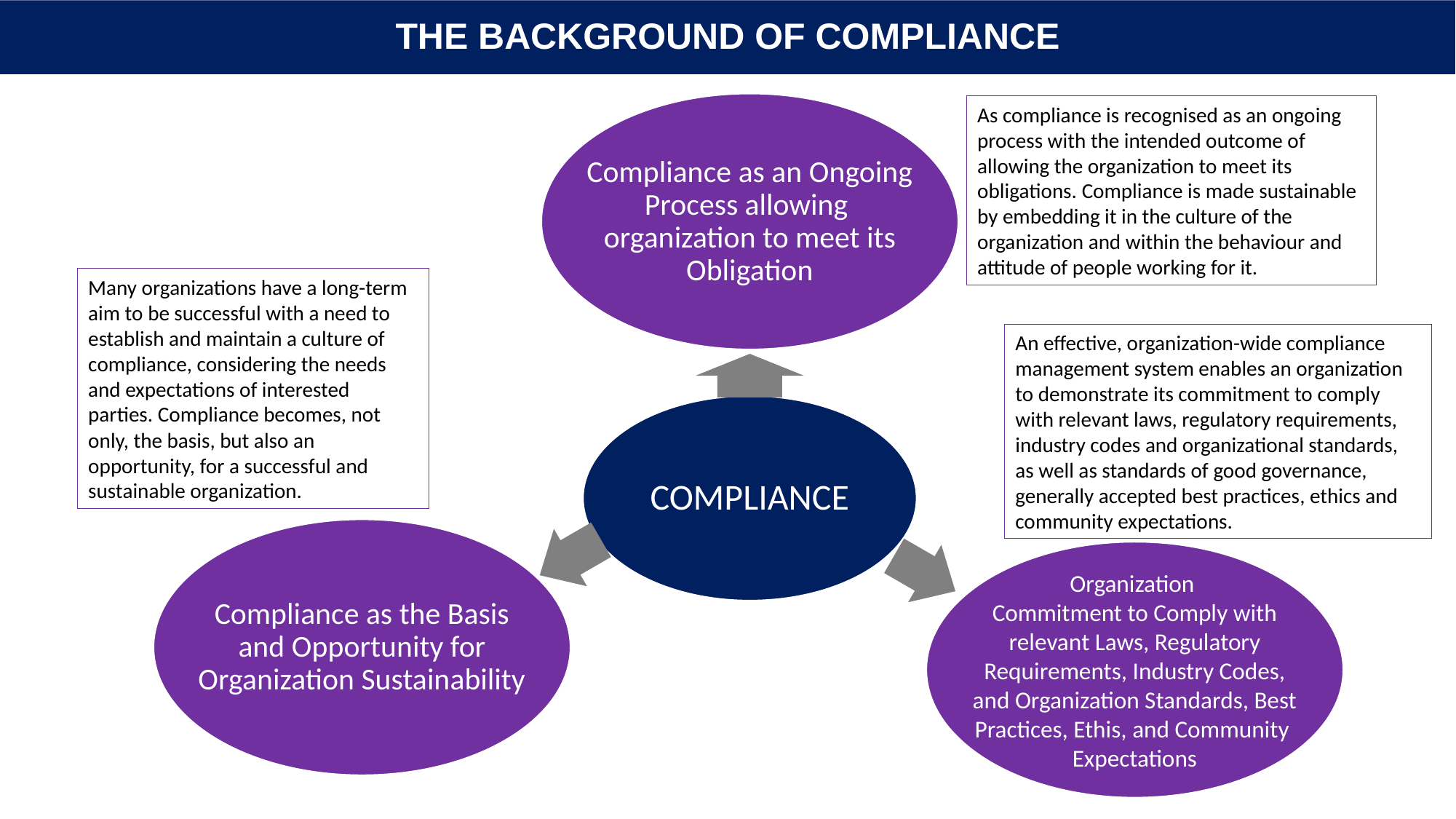

# THE BACKGROUND OF COMPLIANCE
Compliance as an Ongoing Process allowing  organization to meet its Obligation

COMPLIANCE
Compliance as the Basis and Opportunity for Organization Sustainability

Organization
Commitment to Comply with relevant Laws, Regulatory Requirements, Industry Codes, and Organization Standards, Best Practices, Ethis, and Community
Expectations
As compliance is recognised as an ongoing process with the intended outcome of allowing the organization to meet its obligations. Compliance is made sustainable by embedding it in the culture of the organization and within the behaviour and attitude of people working for it.
Many organizations have a long-term aim to be successful with a need to establish and maintain a culture of compliance, considering the needs and expectations of interested parties. Compliance becomes, not only, the basis, but also an opportunity, for a successful and sustainable organization.
An effective, organization-wide compliance management system enables an organization to demonstrate its commitment to comply with relevant laws, regulatory requirements, industry codes and organizational standards, as well as standards of good governance, generally accepted best practices, ethics and community expectations.